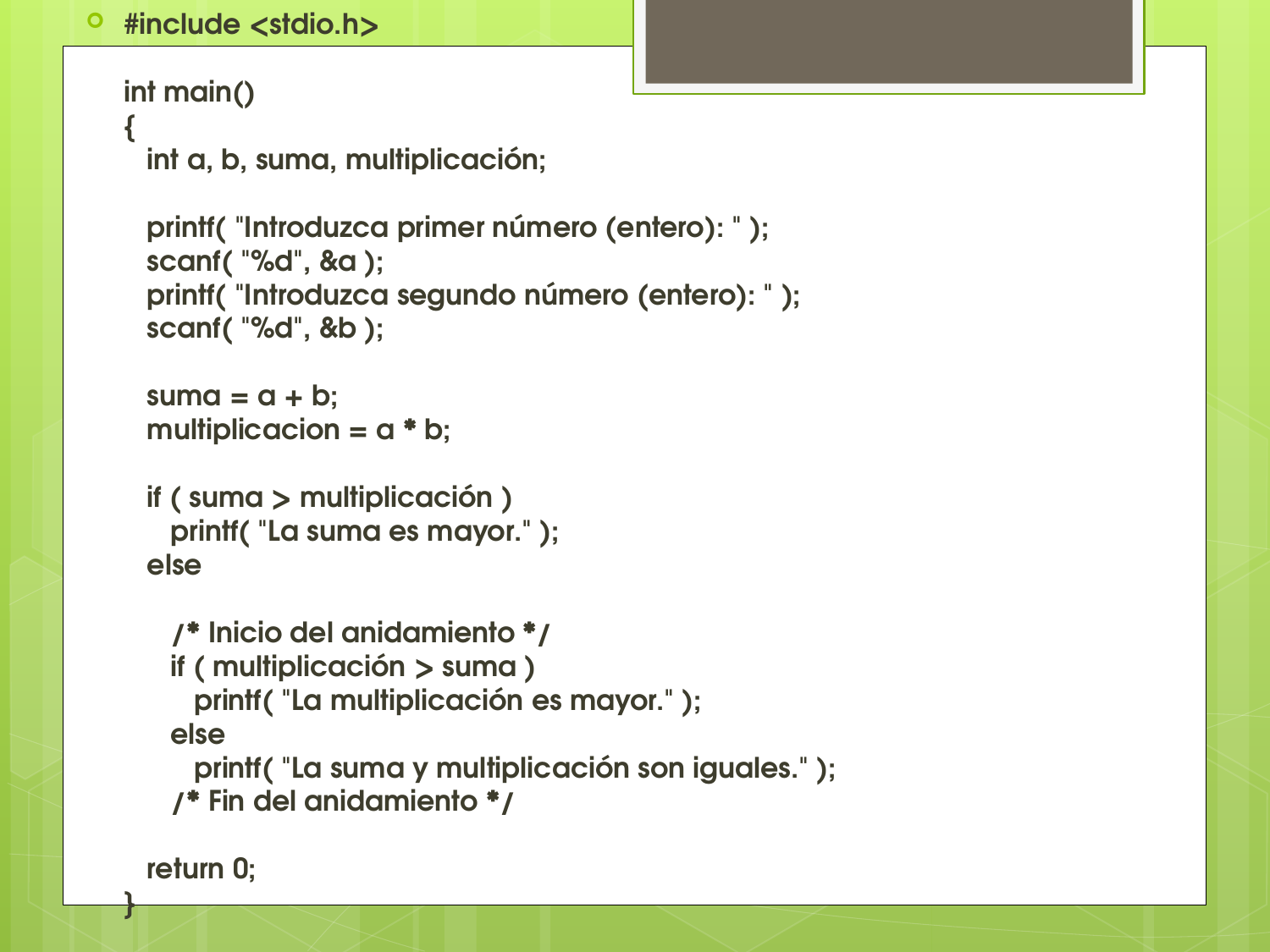

#include <stdio.h>
int main()
{
   int a, b, suma, multiplicación;
   printf( "Introduzca primer número (entero): " );
   scanf( "%d", &a );
   printf( "Introduzca segundo número (entero): " );
   scanf( "%d", &b );
   suma = a + b;
   multiplicacion = a * b;
   if ( suma > multiplicación )
      printf( "La suma es mayor." );
   else
      /* Inicio del anidamiento */
      if ( multiplicación > suma )
         printf( "La multiplicación es mayor." );
      else
         printf( "La suma y multiplicación son iguales." );
      /* Fin del anidamiento */
   return 0;
}